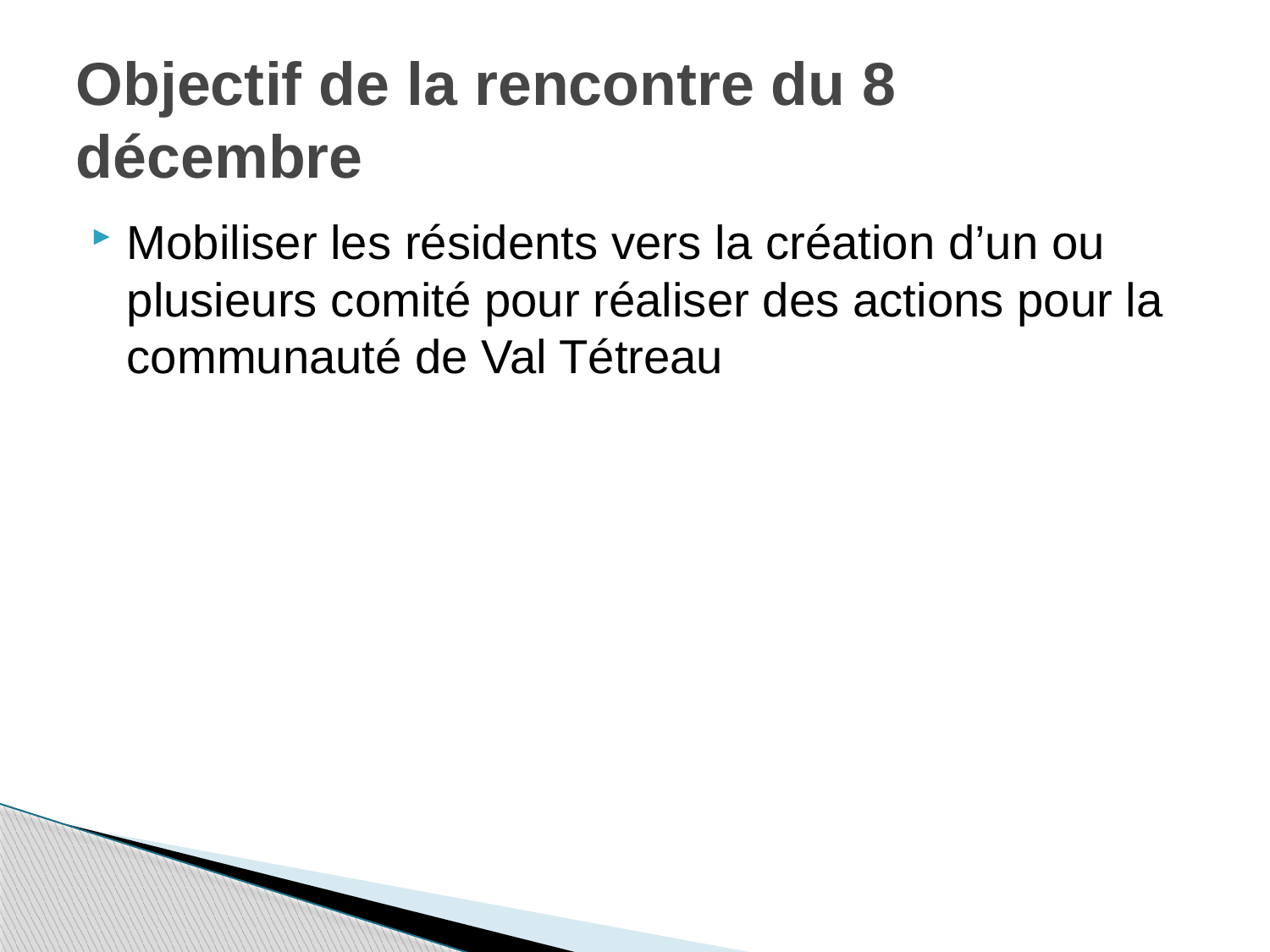

# Objectif de la rencontre du 8 décembre
Mobiliser les résidents vers la création d’un ou plusieurs comité pour réaliser des actions pour la communauté de Val Tétreau